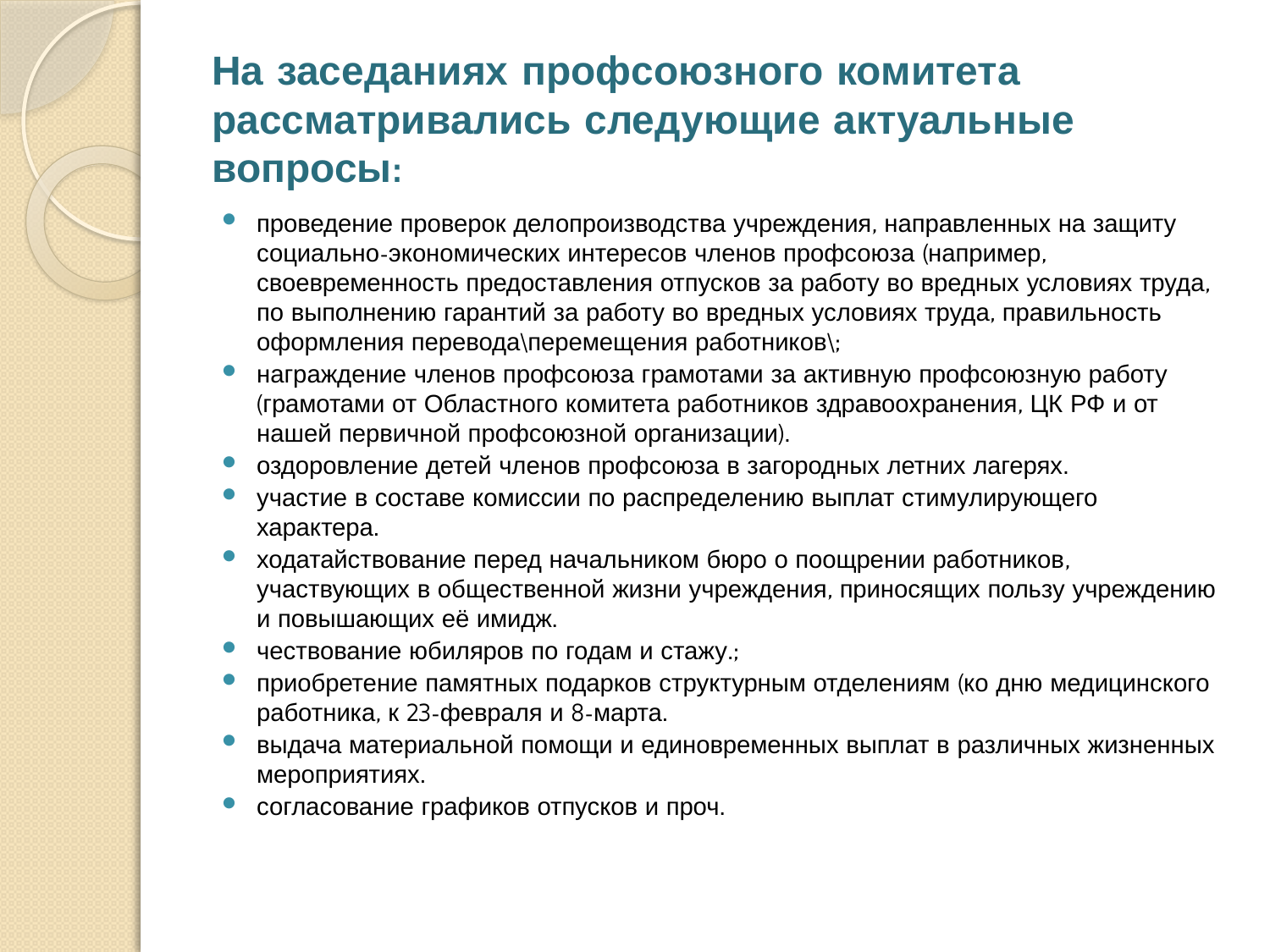

# На заседаниях профсоюзного комитета рассматривались следующие актуальные вопросы:
проведение проверок делопроизводства учреждения, направленных на защиту социально-экономических интересов членов профсоюза (например, своевременность предоставления отпусков за работу во вредных условиях труда, по выполнению гарантий за работу во вредных условиях труда, правильность оформления перевода\перемещения работников\;
награждение членов профсоюза грамотами за активную профсоюзную работу (грамотами от Областного комитета работников здравоохранения, ЦК РФ и от нашей первичной профсоюзной организации).
оздоровление детей членов профсоюза в загородных летних лагерях.
участие в составе комиссии по распределению выплат стимулирующего характера.
ходатайствование перед начальником бюро о поощрении работников, участвующих в общественной жизни учреждения, приносящих пользу учреждению и повышающих её имидж.
чествование юбиляров по годам и стажу.;
приобретение памятных подарков структурным отделениям (ко дню медицинского работника, к 23-февраля и 8-марта.
выдача материальной помощи и единовременных выплат в различных жизненных мероприятиях.
согласование графиков отпусков и проч.